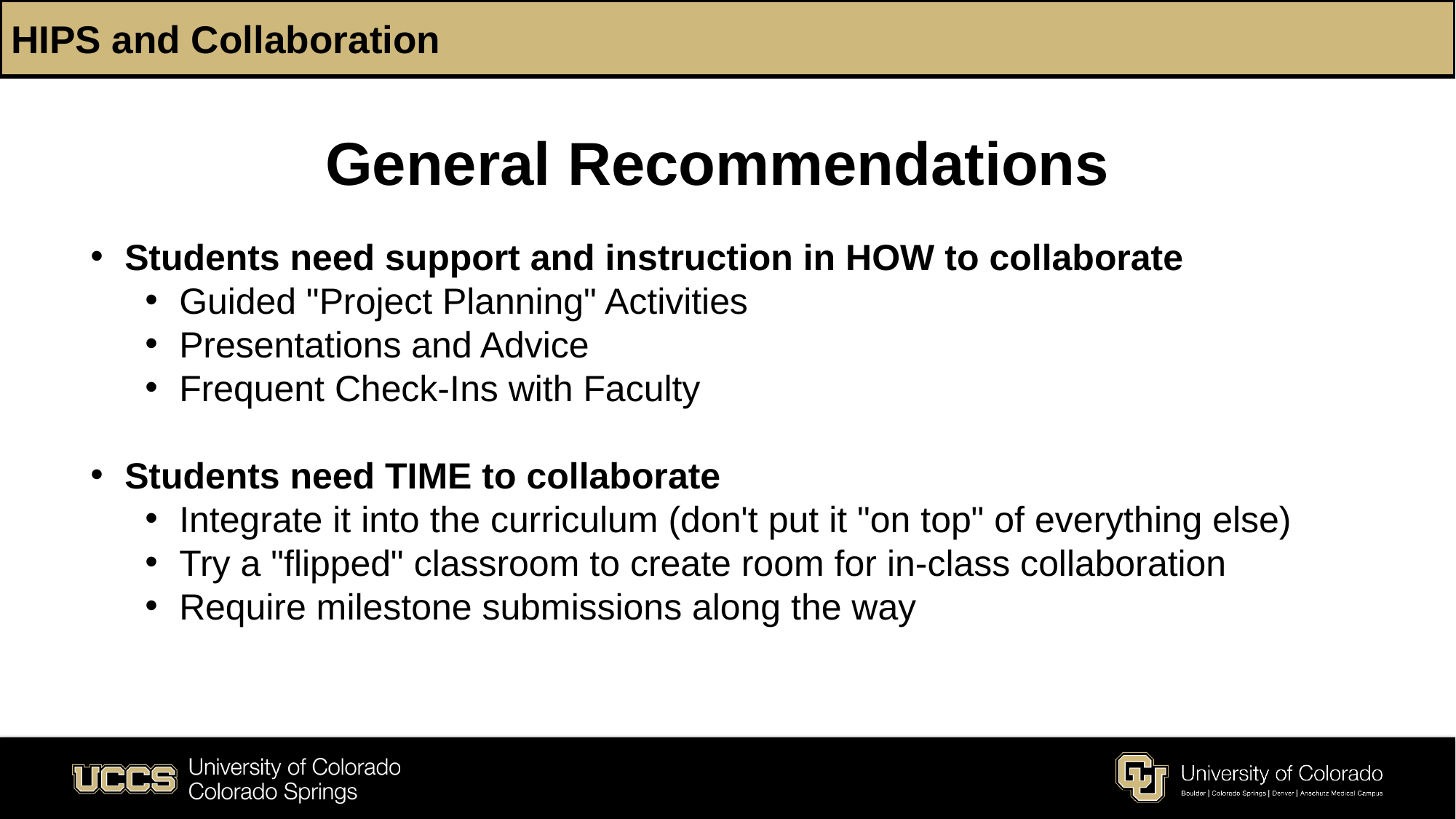

# HIPS and Collaboration
General Recommendations

Students need support and instruction in HOW to collaborate
Guided "Project Planning" Activities
Presentations and Advice
Frequent Check-Ins with Faculty

Students need TIME to collaborate
Integrate it into the curriculum (don't put it "on top" of everything else)
Try a "flipped" classroom to create room for in-class collaboration
Require milestone submissions along the way